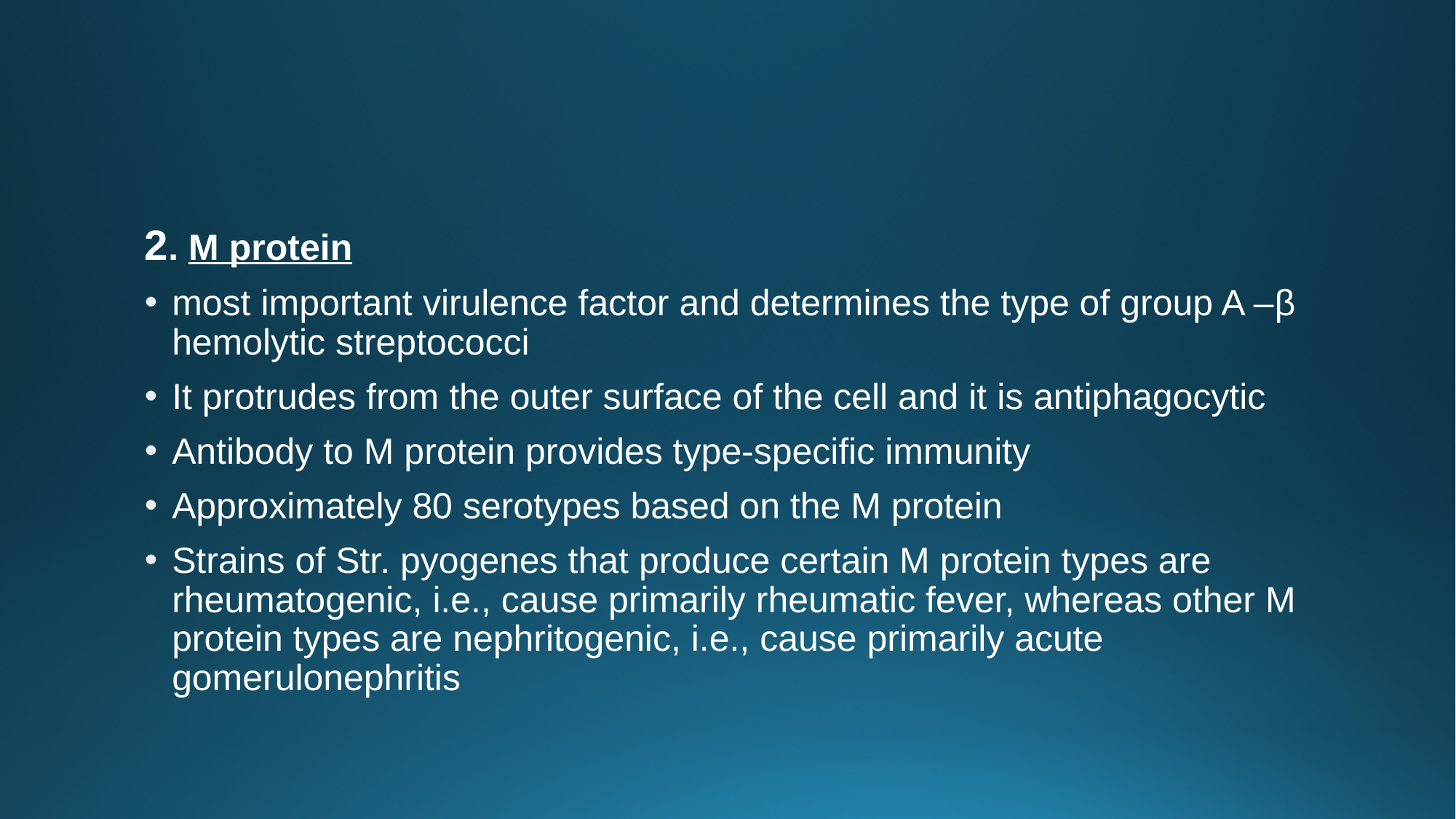

#
2. M protein
most important virulence factor and determines the type of group A –β hemolytic streptococci
It protrudes from the outer surface of the cell and it is antiphagocytic
Antibody to M protein provides type-specific immunity
Approximately 80 serotypes based on the M protein
Strains of Str. pyogenes that produce certain M protein types are rheumatogenic, i.e., cause primarily rheumatic fever, whereas other M protein types are nephritogenic, i.e., cause primarily acute gomerulonephritis